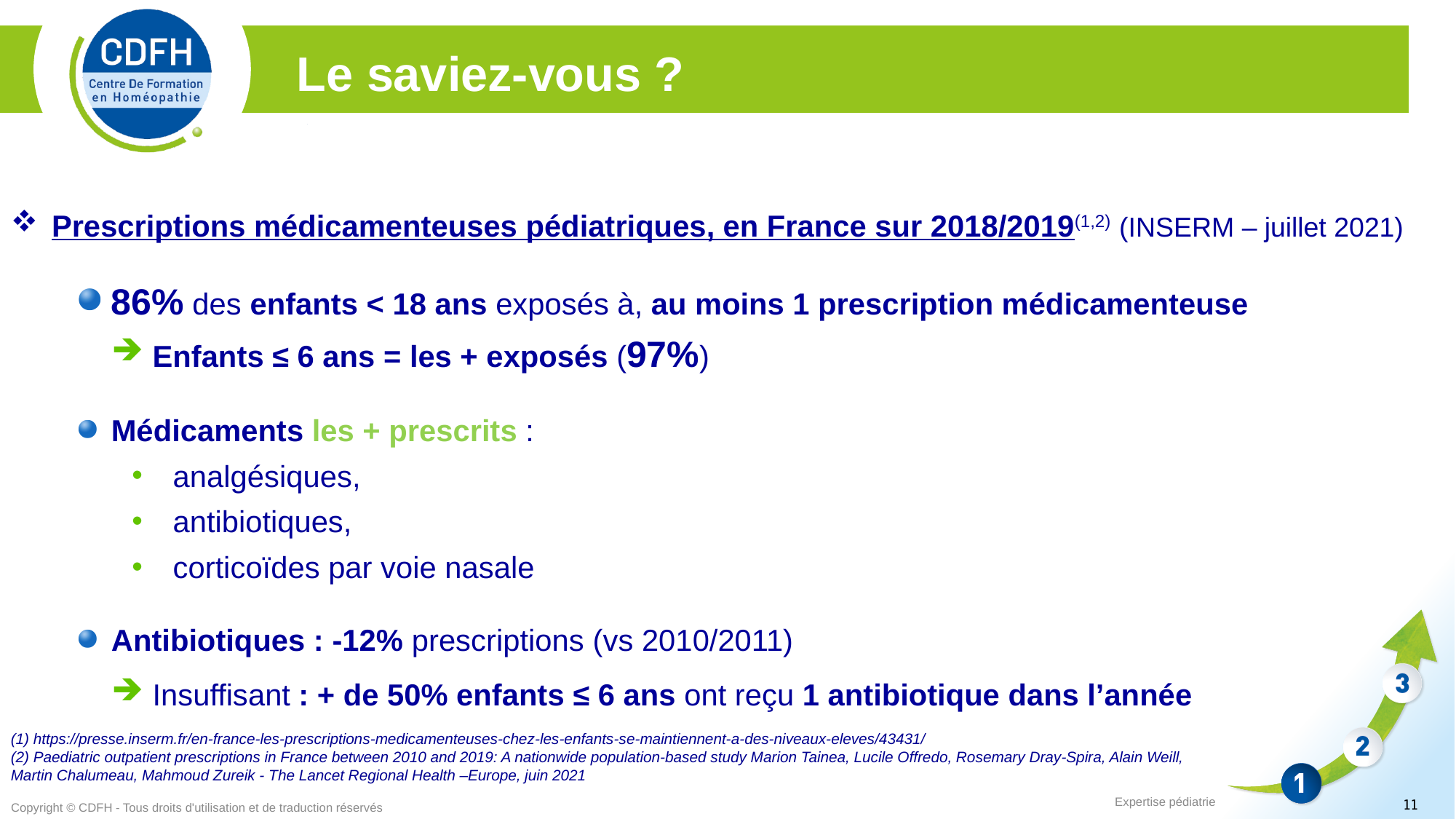

Le saviez-vous ?

Prescriptions médicamenteuses pédiatriques, en France sur 2018/2019(1,2) (INSERM – juillet 2021)
86% des enfants < 18 ans exposés à, au moins 1 prescription médicamenteuse
Enfants ≤ 6 ans = les + exposés (97%)
Médicaments les + prescrits :
analgésiques,
antibiotiques,
corticoïdes par voie nasale
Antibiotiques : -12% prescriptions (vs 2010/2011)
Insuffisant : + de 50% enfants ≤ 6 ans ont reçu 1 antibiotique dans l’année
(1) https://presse.inserm.fr/en-france-les-prescriptions-medicamenteuses-chez-les-enfants-se-maintiennent-a-des-niveaux-eleves/43431/
(2) Paediatric outpatient prescriptions in France between 2010 and 2019: A nationwide population-based study Marion Tainea, Lucile Offredo, Rosemary Dray-Spira, Alain Weill, Martin Chalumeau, Mahmoud Zureik - The Lancet Regional Health –Europe, juin 2021